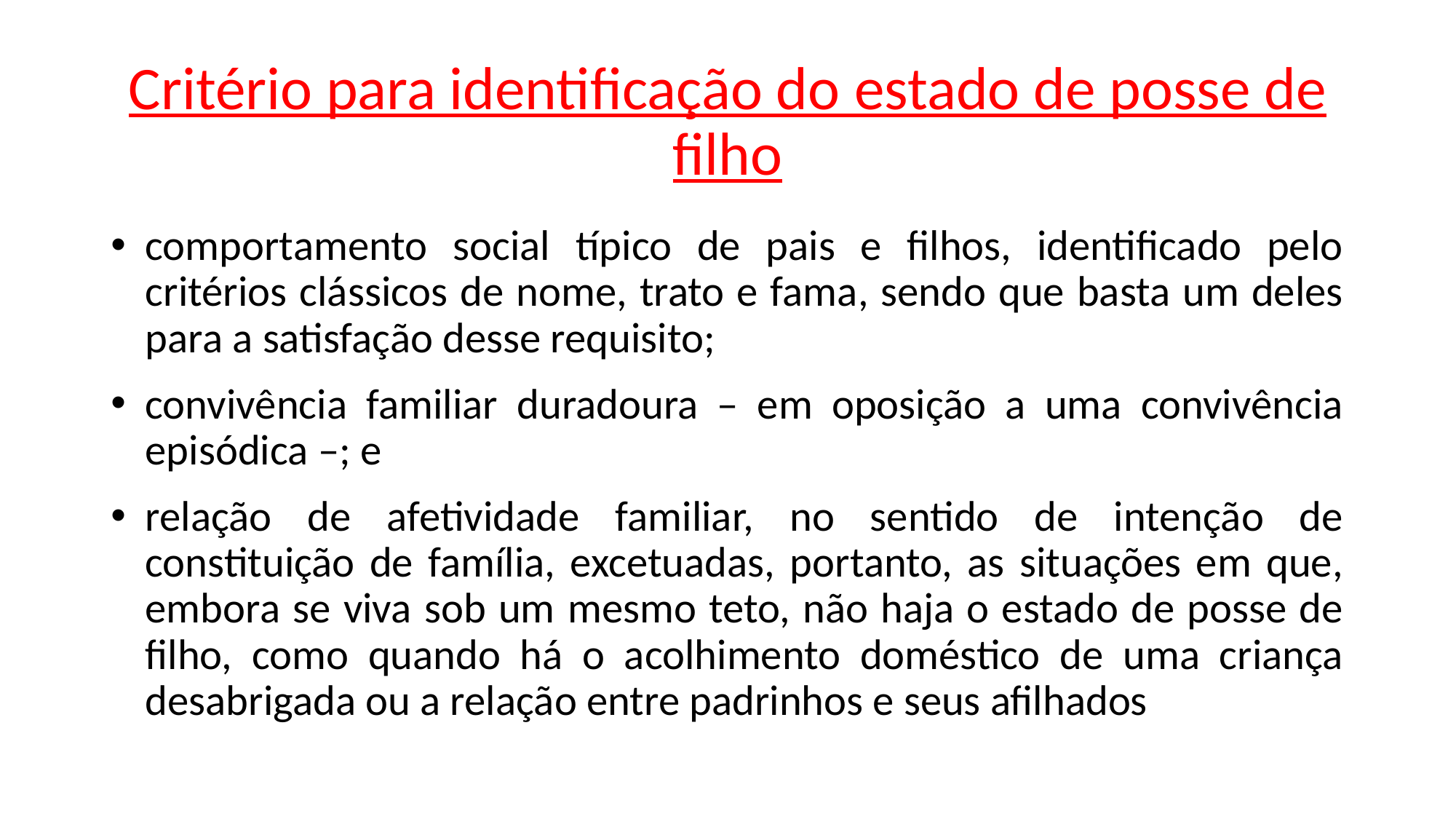

# Critério para identificação do estado de posse de filho
comportamento social típico de pais e filhos, identificado pelo critérios clássicos de nome, trato e fama, sendo que basta um deles para a satisfação desse requisito;
convivência familiar duradoura – em oposição a uma convivência episódica –; e
relação de afetividade familiar, no sentido de intenção de constituição de família, excetuadas, portanto, as situações em que, embora se viva sob um mesmo teto, não haja o estado de posse de filho, como quando há o acolhimento doméstico de uma criança desabrigada ou a relação entre padrinhos e seus afilhados